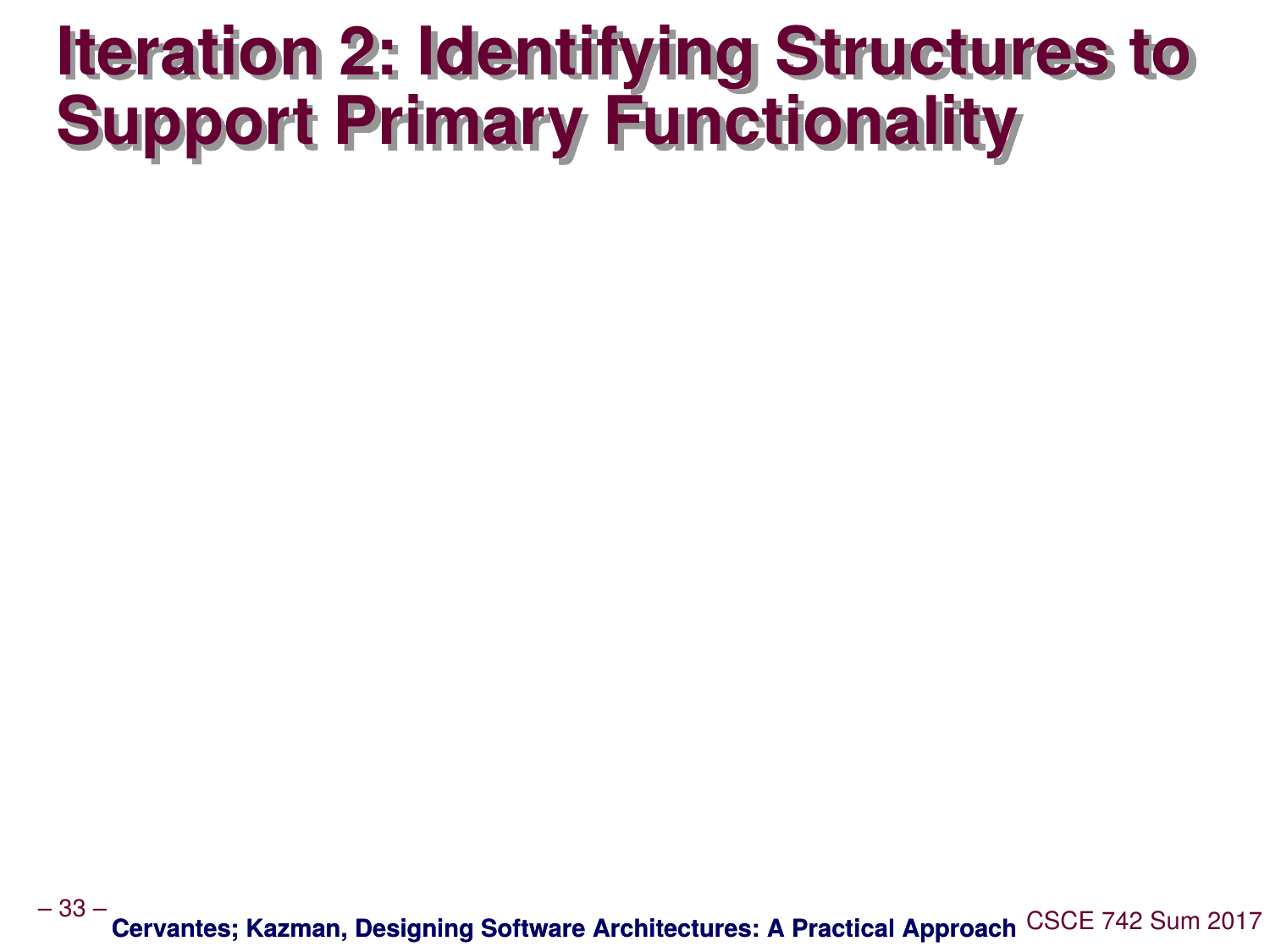

# Iteration 2: Identifying Structures to Support Primary Functionality